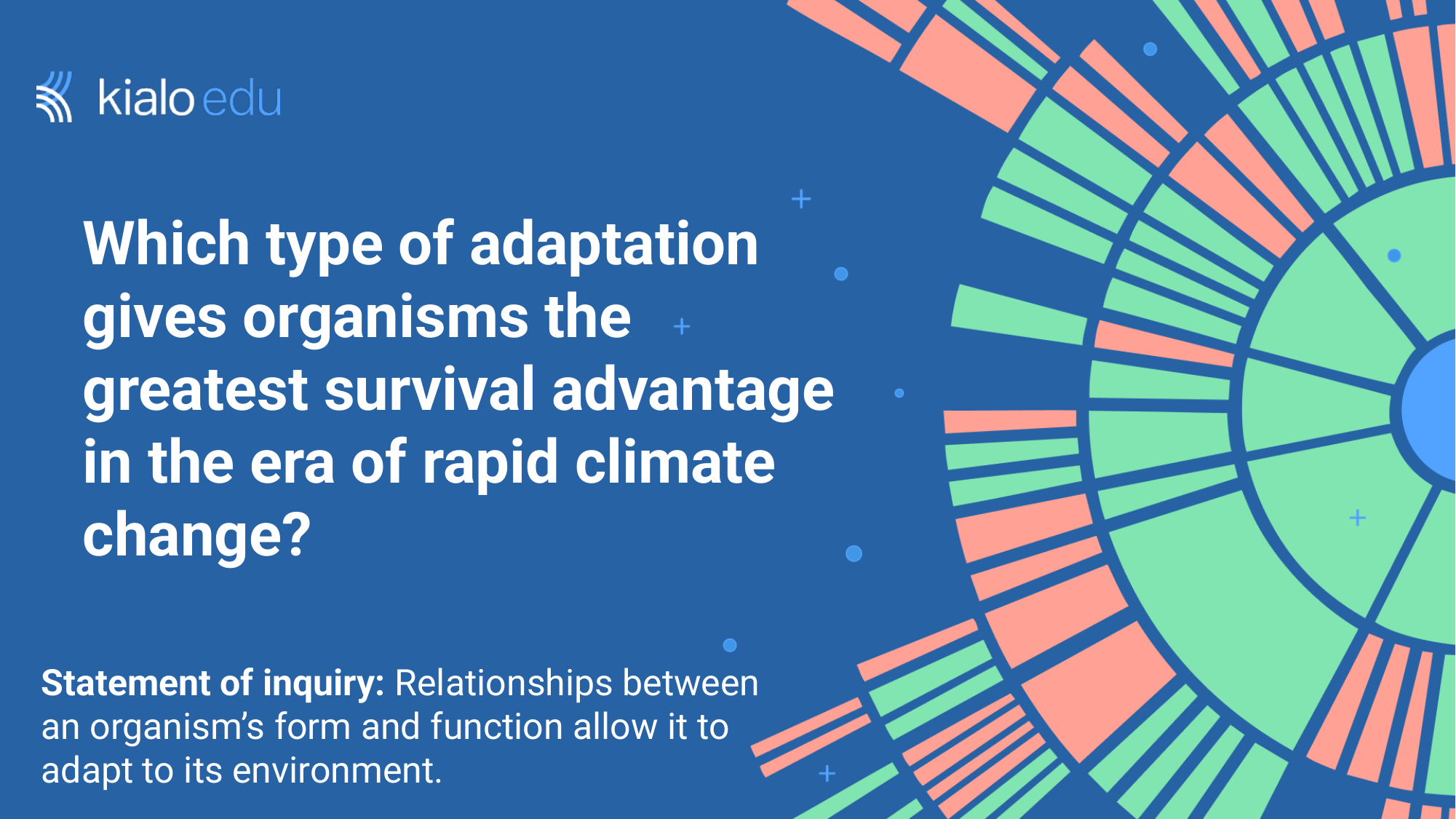

# Which type of adaptation gives organisms the greatest survival advantage in the era of rapid climate change?
Statement of inquiry: Relationships between an organism’s form and function allow it to adapt to its environment.